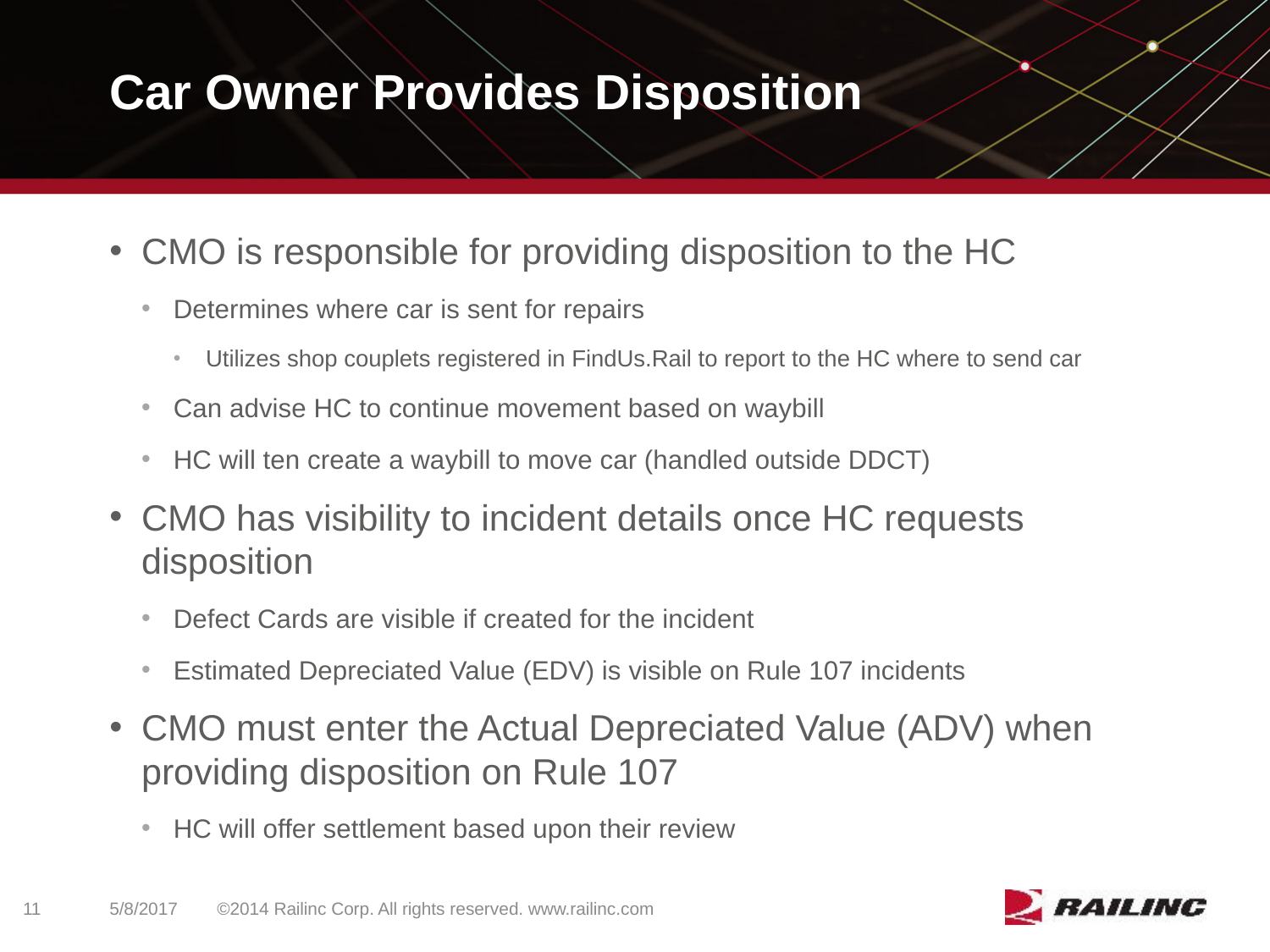

# Car Owner Provides Disposition
CMO is responsible for providing disposition to the HC
Determines where car is sent for repairs
Utilizes shop couplets registered in FindUs.Rail to report to the HC where to send car
Can advise HC to continue movement based on waybill
HC will ten create a waybill to move car (handled outside DDCT)
CMO has visibility to incident details once HC requests disposition
Defect Cards are visible if created for the incident
Estimated Depreciated Value (EDV) is visible on Rule 107 incidents
CMO must enter the Actual Depreciated Value (ADV) when providing disposition on Rule 107
HC will offer settlement based upon their review

11
©2014 Railinc Corp. All rights reserved. www.railinc.com
5/8/2017